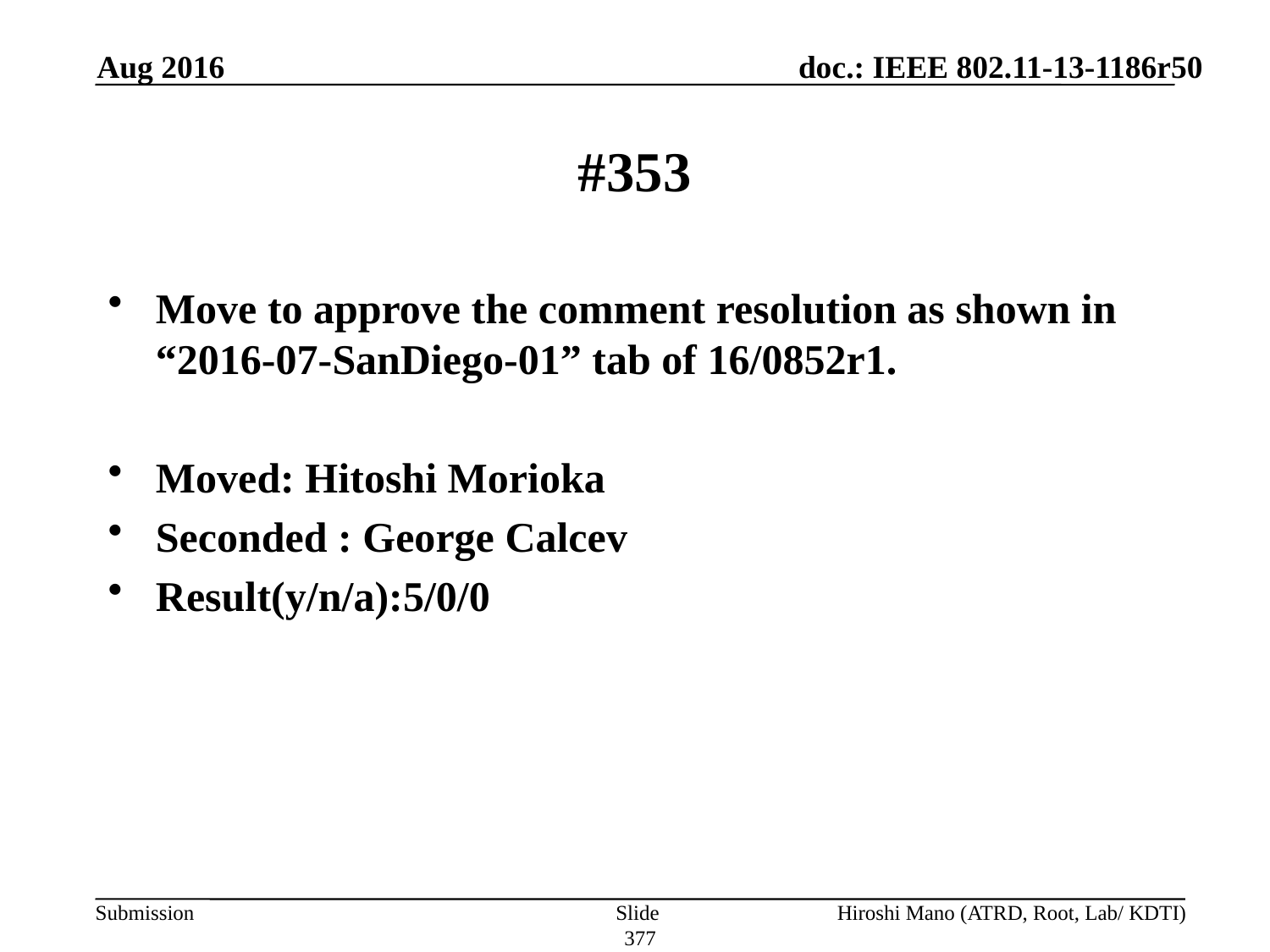

Aug 2016
# #353
Move to approve the comment resolution as shown in “2016-07-SanDiego-01” tab of 16/0852r1.

Moved: Hitoshi Morioka
Seconded : George Calcev
Result(y/n/a):5/0/0

Slide 377
Hiroshi Mano (ATRD, Root, Lab/ KDTI)